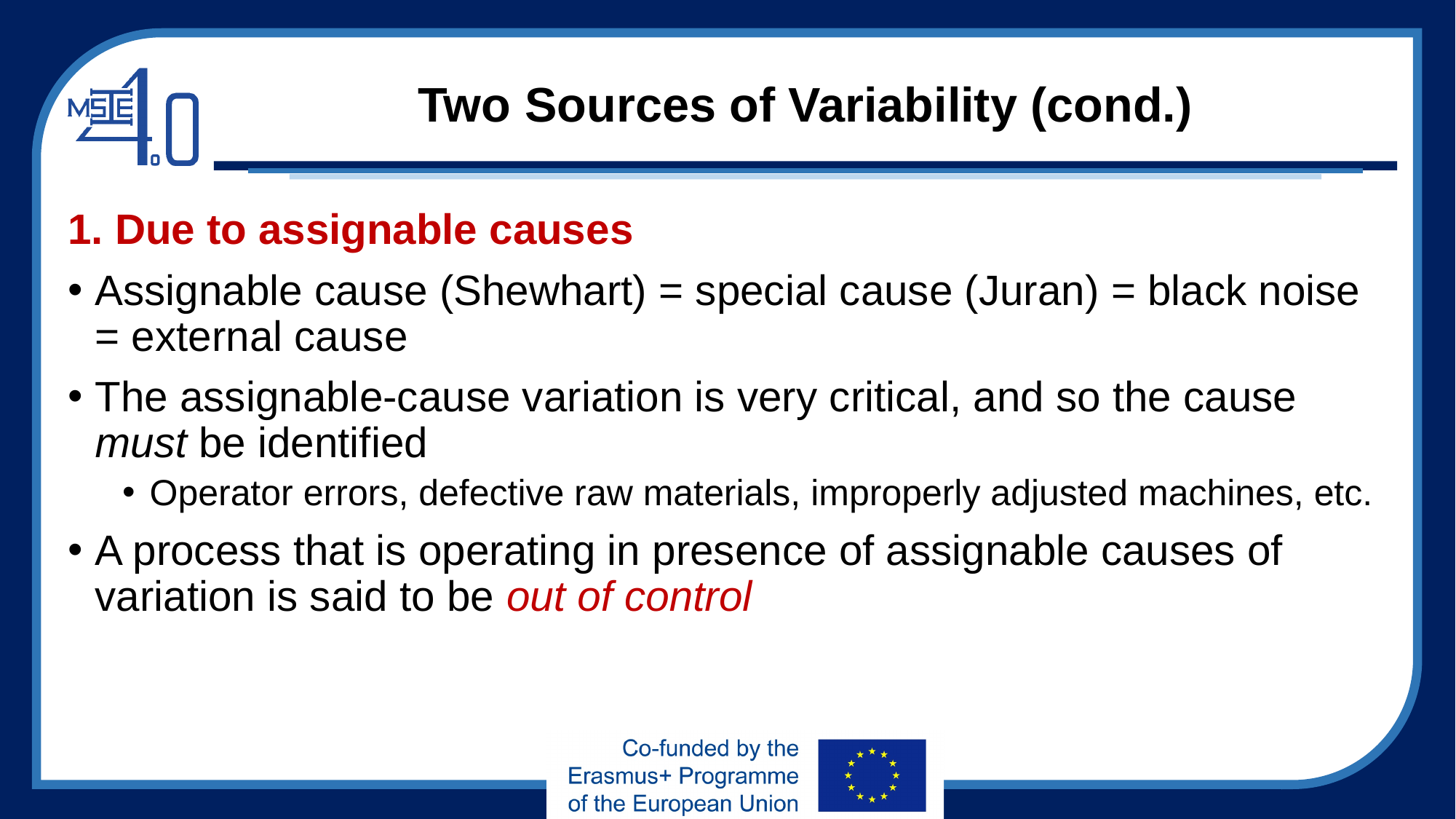

# Two Sources of Variability (cond.)
1. Due to assignable causes
Assignable cause (Shewhart) = special cause (Juran) = black noise = external cause
The assignable-cause variation is very critical, and so the cause must be identified
Operator errors, defective raw materials, improperly adjusted machines, etc.
A process that is operating in presence of assignable causes of variation is said to be out of control